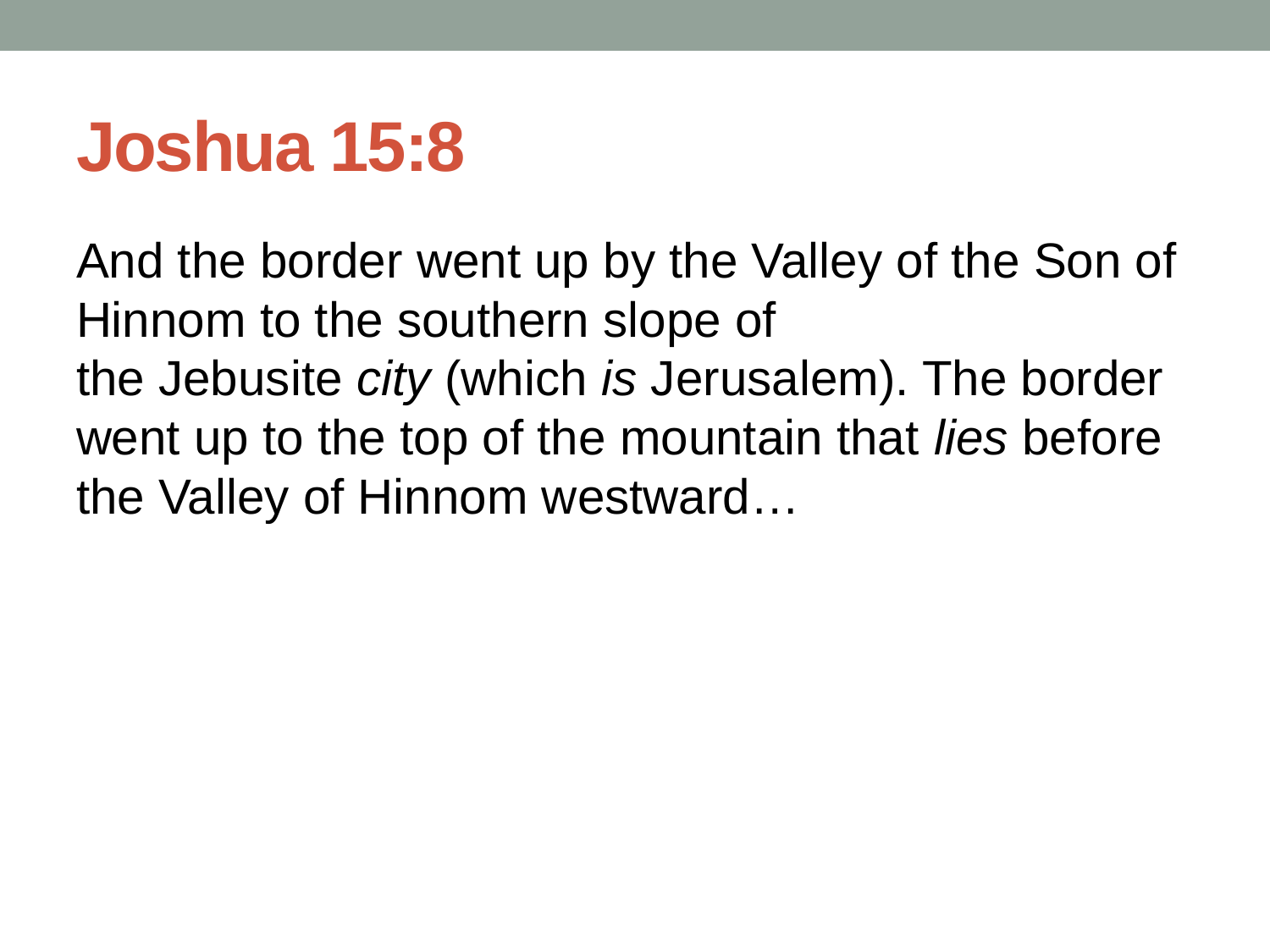

# Joshua 15:8
And the border went up by the Valley of the Son of Hinnom to the southern slope of the Jebusite city (which is Jerusalem). The border went up to the top of the mountain that lies before the Valley of Hinnom westward…